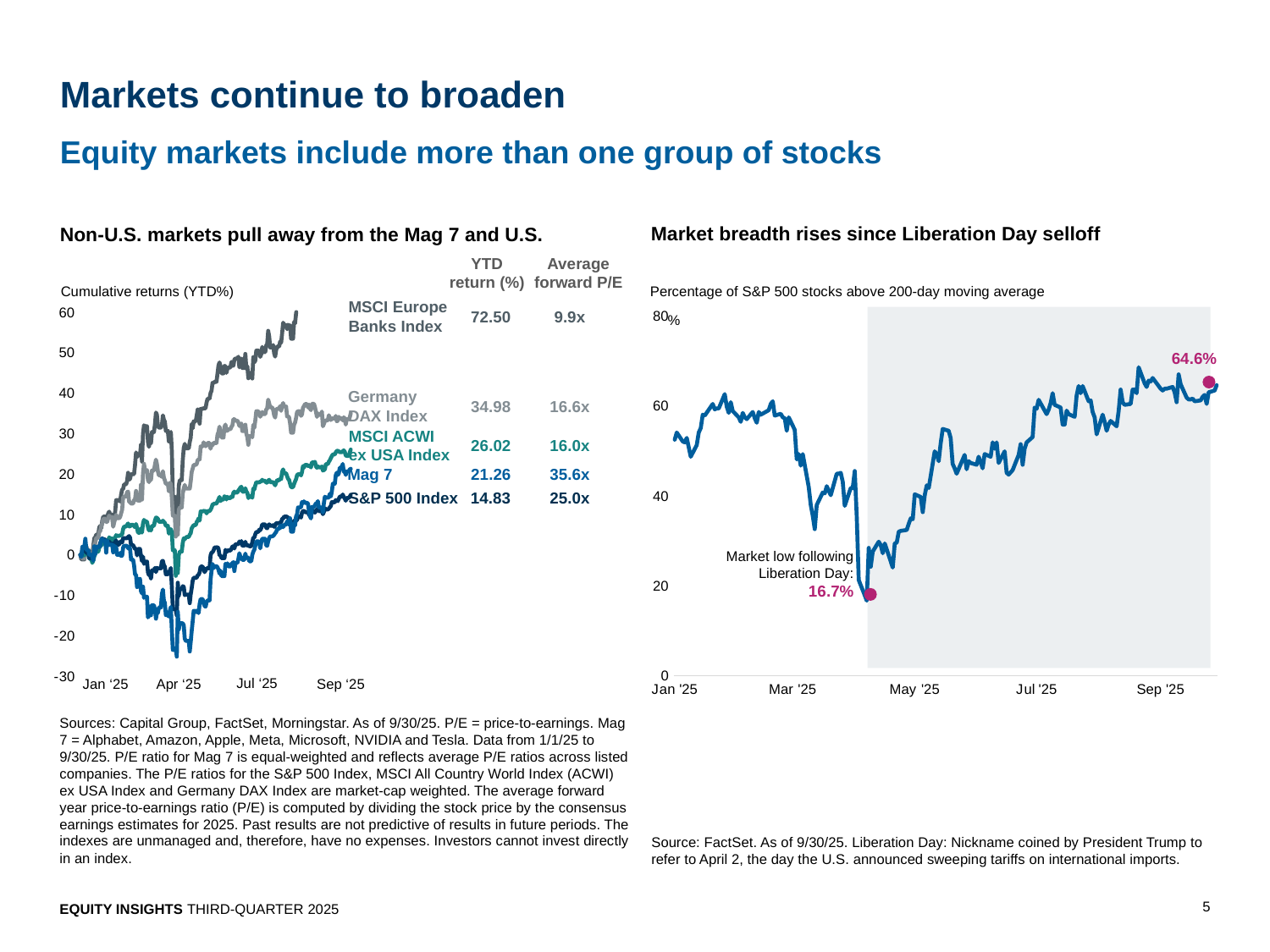

# Markets continue to broaden
Equity markets include more than one group of stocks
Market breadth rises since Liberation Day selloff
Non-U.S. markets pull away from the Mag 7 and U.S.
YTD return (%)
Average forward P/E
Cumulative returns (YTD%)
Percentage of S&P 500 stocks above 200-day moving average

### Chart

| Category | MSCI Europe/Banks Ig NR USD | FSE DAX NR USD | MSCI ACWI Ex USA NR USD | S&P 500 TR USD | magnificent 7 |
|---|---|---|---|---|---|
| Return (Day to Day) 2025-01-01 to 2025-01-01 Base Currency | 0.0 | 0.0 | 0.03158552377053869 | 0.0 | 0.0 |
| Return (Day to Day) 2025-01-01 to 2025-01-02 Base Currency | -1.1494012664312159 | -0.4422265988424767 | -0.12779456569055325 | -0.21874099927664536 | -0.5138833276074561 |
| Return (Day to Day) 2025-01-01 to 2025-01-03 Base Currency | -1.1514910869156236 | -0.8971400263402707 | -0.15194474553742454 | 1.0460420787936187 | 1.9859617924871786 |
| Return (Day to Day) 2025-01-01 to 2025-01-04 Base Currency | -1.1514910869156236 | -0.8971400263402707 | -0.15194474553742454 | 1.0460420787936187 | 1.9859617924871786 |
| Return (Day to Day) 2025-01-01 to 2025-01-05 Base Currency | -1.1514910869156236 | -0.8971400263402707 | -0.15194474553742454 | 1.0460420787936187 | 1.9859617924871786 |
| Return (Day to Day) 2025-01-01 to 2025-01-06 Base Currency | 1.5659721496590118 | 1.674057247803984 | 0.7169753960944547 | 1.6133609102364277 | 3.974367754332353 |
| Return (Day to Day) 2025-01-01 to 2025-01-07 Base Currency | 1.2120958809638482 | 2.087889515846464 | 0.9445269487643237 | 0.4861168376206093 | 1.3403102706779801 |
| Return (Day to Day) 2025-01-01 to 2025-01-08 Base Currency | 0.8617026464093458 | 1.3266797965274524 | 0.26330844146869037 | 0.6452344112939379 | 1.190602834398069 |
| Return (Day to Day) 2025-01-01 to 2025-01-09 Base Currency | 1.207219633166856 | 1.2529753633870433 | 0.1422703120915525 | 0.6452344112939379 | 1.190602834398069 |
| Return (Day to Day) 2025-01-01 to 2025-01-10 Base Currency | 0.12887226320592582 | 0.25373657310636677 | -0.9558660114468154 | -0.8862416222730318 | -0.028751218213740604 |
| Return (Day to Day) 2025-01-01 to 2025-01-11 Base Currency | 0.12887226320592582 | 0.25373657310636677 | -0.9558660114468154 | -0.8862416222730318 | -0.028751218213740604 |
| Return (Day to Day) 2025-01-01 to 2025-01-12 Base Currency | 0.12887226320592582 | 0.25373657310636677 | -0.9558660114468154 | -0.8862416222730318 | -0.028751218213740604 |
| Return (Day to Day) 2025-01-01 to 2025-01-13 Base Currency | 0.22709382597365657 | -0.663944032961572 | -2.003045096470635 | -0.7300388823821669 | -0.4847923889231609 |
| Return (Day to Day) 2025-01-01 to 2025-01-14 Base Currency | 2.153908312609265 | 0.9756775370636905 | -1.3420175626218 | -0.6159975900642767 | -1.4770519730551768 |
| Return (Day to Day) 2025-01-01 to 2025-01-15 Base Currency | 4.117642961136281 | 2.5959667967570432 | -0.4125538764596426 | 1.2139480375742417 | 2.110044858194482 |
| Return (Day to Day) 2025-01-01 to 2025-01-16 Base Currency | 4.354489282703922 | 2.9487814603144313 | 0.4162356446536286 | 1.0019667838530921 | 0.17820490901048203 |
| Return (Day to Day) 2025-01-01 to 2025-01-17 Base Currency | 5.006513273843072 | 4.189674129744003 | 0.7361806479148525 | 2.01311028471467 | 1.9251787967694778 |
| Return (Day to Day) 2025-01-01 to 2025-01-18 Base Currency | 5.006513273843072 | 4.189674129744003 | 0.7361806479148525 | 2.01311028471467 | 1.9251787967694778 |
| Return (Day to Day) 2025-01-01 to 2025-01-19 Base Currency | 5.006513273843072 | 4.189674129744003 | 0.7361806479148525 | 2.01311028471467 | 1.9251787967694778 |
| Return (Day to Day) 2025-01-01 to 2025-01-20 Base Currency | 6.7933097880224835 | 5.633556057658651 | 1.795622501648575 | 2.01311028471467 | 1.9251787967694778 |
| Return (Day to Day) 2025-01-01 to 2025-01-21 Base Currency | 7.130467492842296 | 5.89333397774372 | 2.0816939319336036 | 2.9101785603021124 | 2.237249694238286 |
| Return (Day to Day) 2025-01-01 to 2025-01-22 Base Currency | 6.557856680111129 | 7.157183765692454 | 2.4028955670694963 | 3.5435663609101775 | 3.7226833863481135 |
| Return (Day to Day) 2025-01-01 to 2025-01-23 Base Currency | 8.389932638119667 | 7.722049708202983 | 2.587835875260258 | 4.09537174632586 | 3.9484307802658547 |
| Return (Day to Day) 2025-01-01 to 2025-01-24 Base Currency | 9.438325914470557 | 8.886217271002783 | 3.459324768282812 | 3.8080137636537836 | 3.5205436661003953 |
| Return (Day to Day) 2025-01-01 to 2025-01-25 Base Currency | 9.438325914470557 | 8.886217271002783 | 3.459324768282812 | 3.8080137636537836 | 3.5205436661003953 |
| Return (Day to Day) 2025-01-01 to 2025-01-26 Base Currency | 9.438325914470557 | 8.886217271002783 | 3.459324768282812 | 3.8080137636537836 | 3.5205436661003953 |
| Return (Day to Day) 2025-01-01 to 2025-01-27 Base Currency | 9.400709145750996 | 8.116549665913553 | 3.3355024649079024 | 2.295347075563292 | 0.5327529332306735 |
| Return (Day to Day) 2025-01-01 to 2025-01-28 Base Currency | 9.040563415602554 | 8.097821490279511 | 3.0898358293687256 | 3.2383293971062432 | 3.525299708522489 |
| Return (Day to Day) 2025-01-01 to 2025-01-29 Base Currency | 10.251962689738248 | 9.094643741768692 | 3.5597345510411715 | 2.7558677616931426 | 2.480547798058619 |
| Return (Day to Day) 2025-01-01 to 2025-01-30 Base Currency | 10.670623393450462 | 9.667967570049441 | 4.3151335066919705 | 3.2995245843568277 | 2.4845649406050274 |
| Return (Day to Day) 2025-01-01 to 2025-01-31 Base Currency | 9.89529999373049 | 9.313944637096316 | 4.02920895545722 | 2.78474001840876 | 2.467269470250577 |
| Return (Day to Day) 2025-01-01 to 2025-02-01 Base Currency | 9.89529999373049 | 9.313944637096316 | 4.02920895545722 | 2.78474001840876 | 2.467269470250577 |
| Return (Day to Day) 2025-01-01 to 2025-02-02 Base Currency | 9.89529999373049 | 9.313944637096316 | 4.02920895545722 | 2.78474001840876 | 2.467269470250577 |
| Return (Day to Day) 2025-01-01 to 2025-02-03 Base Currency | 7.2481940467979955 | 6.945736621437137 | 2.111800873264502 | 2.0089257570251817 | 0.6074422198893537 |
| Return (Day to Day) 2025-01-01 to 2025-02-04 Base Currency | 9.487088392440368 | 8.019283979556091 | 3.3738019932662233 | 2.746561648443313 | 2.308027595780171 |
| Return (Day to Day) 2025-01-01 to 2025-02-05 Base Currency | 10.563345941916879 | 8.849969189130412 | 4.26561568287025 | 3.149103655108476 | 1.1769322796376214 |
| Return (Day to Day) 2025-01-01 to 2025-02-06 Base Currency | 13.510689431777756 | 9.89512221644937 | 4.851101689164561 | 3.524967664639922 | 1.9300866259368776 |
| Return (Day to Day) 2025-01-01 to 2025-02-07 Base Currency | 13.52810460248126 | 9.052354312917599 | 4.669275216839974 | 2.552040046125792 | -0.002902927819503631 |
| Return (Day to Day) 2025-01-01 to 2025-02-08 Base Currency | 13.52810460248126 | 9.052354312917599 | 4.669275216839974 | 2.552040046125792 | -0.002902927819503631 |
| Return (Day to Day) 2025-01-01 to 2025-02-09 Base Currency | 13.52810460248126 | 9.052354312917599 | 4.669275216839974 | 2.552040046125792 | -0.002902927819503631 |
| Return (Day to Day) 2025-01-01 to 2025-02-10 Base Currency | 13.167262265504686 | 9.36952502930053 | 4.82502249779051 | 3.2553735845614273 | 0.47065949297697696 |
| Return (Day to Day) 2025-01-01 to 2025-02-11 Base Currency | 14.920621651933374 | 10.27089399852592 | 4.821050235474833 | 3.292963711696806 | -0.29834519996477793 |
| Return (Day to Day) 2025-01-01 to 2025-02-12 Base Currency | 16.194715540601678 | 11.170450563657685 | 5.069765427302286 | 3.022657504862547 | -0.2039859123695642 |
| Return (Day to Day) 2025-01-01 to 2025-02-13 Base Currency | 16.224669634211697 | 14.156084240542288 | 6.3371684323758615 | 4.097878955102341 | 1.7477106557185484 |
| Return (Day to Day) 2025-01-01 to 2025-02-14 Base Currency | 17.430496053722266 | 14.400758793180568 | 6.990943405119188 | 4.114645056969879 | 2.216783543102774 |
| Return (Day to Day) 2025-01-01 to 2025-02-15 Base Currency | 17.430496053722266 | 14.400758793180568 | 6.990943405119188 | 4.114645056969879 | 2.216783543102774 |
| Return (Day to Day) 2025-01-01 to 2025-02-16 Base Currency | 17.430496053722266 | 14.400758793180568 | 6.990943405119188 | 4.114645056969879 | 2.216783543102774 |
| Return (Day to Day) 2025-01-01 to 2025-02-17 Base Currency | 18.271300495287402 | 15.528074139410153 | 7.380662485226797 | 4.114645056969879 | 2.216783543102774 |
| Return (Day to Day) 2025-01-01 to 2025-02-18 Base Currency | 20.283101014956074 | 15.624735691069723 | 7.74949210040401 | 4.385124436422605 | 1.6077661477013727 |
| Return (Day to Day) 2025-01-01 to 2025-02-19 Base Currency | 18.56317875627811 | 13.074078996653139 | 7.047083842119606 | 4.635033715071257 | 1.914564667643348 |
| Return (Day to Day) 2025-01-01 to 2025-02-20 Base Currency | 18.849484162643716 | 13.01910273914675 | 6.994980947012763 | 4.195509833090827 | 1.4191842004400046 |
| Return (Day to Day) 2025-01-01 to 2025-02-21 Base Currency | 19.93828063502674 | 12.663267402099997 | 7.396982379703676 | 2.4212234528161236 | -1.1727324118247173 |
| Return (Day to Day) 2025-01-01 to 2025-02-22 Base Currency | 19.93828063502674 | 12.663267402099997 | 7.396982379703676 | 2.4212234528161236 | -1.1727324118247173 |
| Return (Day to Day) 2025-01-01 to 2025-02-23 Base Currency | 19.93828063502674 | 12.663267402099997 | 7.396982379703676 | 2.4212234528161236 | -1.1727324118247173 |
| Return (Day to Day) 2025-01-01 to 2025-02-24 Base Currency | 19.962661874011655 | 13.51449319140199 | 7.118274485806619 | 1.9159584412761888 | -2.5710078734983655 |
| Return (Day to Day) 2025-01-01 to 2025-02-25 Base Currency | 22.22524085181079 | 13.749501588874292 | 6.8183376731740575 | 1.440744176590436 | -4.853165613000144 |
| Return (Day to Day) 2025-01-01 to 2025-02-26 Base Currency | 25.321658202893648 | 15.791476867682475 | 7.609313998784417 | 1.4567321828853785 | -4.97027402660275 |
| Return (Day to Day) 2025-01-01 to 2025-02-27 Base Currency | 24.165987475009175 | 13.536242040525392 | 6.630926532959491 | -0.15197497273811145 | -7.9592943220865635 |
| Return (Day to Day) 2025-01-01 to 2025-02-28 Base Currency | 24.629231015722365 | 13.397291060014794 | 5.473219330601631 | 1.4435925762307233 | -5.9528641603555865 |
| Return (Day to Day) 2025-01-01 to 2025-03-01 Base Currency | 24.629231015722365 | 13.397291060014794 | 5.473219330601631 | 1.4435925762307233 | -5.9528641603555865 |
| Return (Day to Day) 2025-01-01 to 2025-03-02 Base Currency | 24.629231015722365 | 13.397291060014794 | 5.473219330601631 | 1.4435925762307233 | -5.9528641603555865 |
| Return (Day to Day) 2025-01-01 to 2025-03-03 Base Currency | 27.22130502323179 | 17.34893611879711 | 6.545116527800099 | -0.33200677320849303 | -8.994015448674375 |
| Return (Day to Day) 2025-01-01 to 2025-03-04 Base Currency | 23.039574233906592 | 13.644382151444546 | 5.482818692532909 | -1.5486479349334115 | -9.532439456818665 |
| Return (Day to Day) 2025-01-01 to 2025-03-05 Base Currency | 29.917173448134072 | 20.122518516728547 | 7.736237082109887 | -0.4478683109102155 | -7.858479918726324 |
| Return (Day to Day) 2025-01-01 to 2025-03-06 Base Currency | 32.006993932554465 | 22.495559609970694 | 8.633703983160723 | -2.2189735839198366 | -10.6213928235398 |
| Return (Day to Day) 2025-01-01 to 2025-03-07 Base Currency | 31.784776354377776 | 20.9266217995965 | 8.229310053939521 | -1.6645315576920838 | -10.352700280837478 |
| Return (Day to Day) 2025-01-01 to 2025-03-08 Base Currency | 31.784776354377776 | 20.9266217995965 | 8.229310053939521 | -1.6645315576920838 | -10.352700280837478 |
| Return (Day to Day) 2025-01-01 to 2025-03-09 Base Currency | 31.784776354377776 | 20.9266217995965 | 8.229310053939521 | -1.6645315576920838 | -10.352700280837478 |
| Return (Day to Day) 2025-01-01 to 2025-03-10 Base Currency | 27.967370936169857 | 18.53183185723093 | 6.861689840862417 | -4.299425896367026 | -15.464359498264779 |
| Return (Day to Day) 2025-01-01 to 2025-03-11 Base Currency | 26.68840079970458 | 17.96696591472038 | 6.027521282529569 | -5.02264307333371 | -14.997666732960457 |
| Return (Day to Day) 2025-01-01 to 2025-03-12 Base Currency | 28.486343023134264 | 19.74916327344347 | 6.5367019902078605 | -4.556483216678064 | -12.773450857902468 |
| Return (Day to Day) 2025-01-01 to 2025-03-13 Base Currency | 27.51875613884762 | 18.473834926235178 | 6.00863263666207 | -5.874392668852979 | -14.94291646871817 |
| Return (Day to Day) 2025-01-01 to 2025-03-14 Base Currency | 30.359518784003072 | 20.837813999009256 | 7.146961596318091 | -3.8533538128937783 | -12.475591556038857 |
| Return (Day to Day) 2025-01-01 to 2025-03-15 Base Currency | 30.359518784003072 | 20.837813999009256 | 7.146961596318091 | -3.8533538128937783 | -12.475591556038857 |
| Return (Day to Day) 2025-01-01 to 2025-03-16 Base Currency | 30.359518784003072 | 20.837813999009256 | 7.146961596318091 | -3.8533538128937783 | -12.475591556038857 |
| Return (Day to Day) 2025-01-01 to 2025-03-17 Base Currency | 32.20970651954327 | 22.26840496357072 | 8.46711050034088 | -3.2296421307767886 | -13.53952827177528 |
| Return (Day to Day) 2025-01-01 to 2025-03-18 Base Currency | 35.16819571865442 | 23.525005135144994 | 9.206205881409257 | -4.257080215750008 | -15.787666036488623 |
| Return (Day to Day) 2025-01-01 to 2025-03-19 Base Currency | 34.65270666583071 | 22.472602491451553 | 9.145453442229678 | -3.222456361966841 | -14.26856246297331 |
| Return (Day to Day) 2025-01-01 to 2025-03-20 Base Currency | 31.95474842044399 | 20.619117238379523 | 8.896780682127847 | -3.422099585638927 | -14.320617131109625 |
| Return (Day to Day) 2025-01-01 to 2025-03-21 Base Currency | 31.427417051541905 | 19.63498181554566 | 8.192414036506236 | -3.339791942992465 | -13.000610104253896 |
| Return (Day to Day) 2025-01-01 to 2025-03-22 Base Currency | 31.427417051541905 | 19.63498181554566 | 8.192414036506236 | -3.339791942992465 | -13.000610104253896 |
| Return (Day to Day) 2025-01-01 to 2025-03-23 Base Currency | 31.427417051541905 | 19.63498181554566 | 8.192414036506236 | -3.339791942992465 | -13.000610104253896 |
| Return (Day to Day) 2025-01-01 to 2025-03-24 Base Currency | 32.04112766713336 | 19.265251380447857 | 8.127973301174872 | -1.6334800033942831 | -9.732694413101461 |
| Return (Day to Day) 2025-01-01 to 2025-03-25 Base Currency | 34.46531942906099 | 20.680134842864618 | 8.430684495868523 | -1.4746967122930554 | -8.582748772149507 |
| Return (Day to Day) 2025-01-01 to 2025-03-26 Base Currency | 33.39254491372521 | 19.06165798726489 | 8.085029130848454 | -2.5739053263484024 | -11.397026335250738 |
| Return (Day to Day) 2025-01-01 to 2025-03-27 Base Currency | 32.90770656133968 | 18.401942897188416 | 7.910830577202388 | -2.8957698324485692 | -11.837611520536695 |
| Return (Day to Day) 2025-01-01 to 2025-03-28 Base Currency | 30.645824190368653 | 17.538634413929 | 7.162955092905432 | -4.809265986741629 | -14.888177350576592 |
| Return (Day to Day) 2025-01-01 to 2025-03-29 Base Currency | 30.645824190368653 | 17.538634413929 | 7.162955092905432 | -4.809265986741629 | -14.888177350576592 |
| Return (Day to Day) 2025-01-01 to 2025-03-30 Base Currency | 30.645824190368653 | 17.538634413929 | 7.162955092905432 | -4.809265986741629 | -14.888177350576592 |
| Return (Day to Day) 2025-01-01 to 2025-03-31 Base Currency | 28.03076215753062 | 15.754020516414414 | 5.233943565739652 | -4.272173079249885 | -15.25155763794771 |
| Return (Day to Day) 2025-01-01 to 2025-04-01 Base Currency | 29.93807165297828 | 17.812911566763013 | 6.248110768215653 | -3.9077882165553968 | -13.820448407037988 |
| Return (Day to Day) 2025-01-01 to 2025-04-02 Base Currency | 30.385989843472384 | 17.531384797554562 | 6.31477427317475 | -3.2584580831251486 | -12.896858427146407 |
| Return (Day to Day) 2025-01-01 to 2025-04-03 Base Currency | 25.735442658808893 | 13.996592680304087 | 5.6321489909752165 | -7.93589961764466 | -18.720492510617724 |
| Return (Day to Day) 2025-01-01 to 2025-04-04 Base Currency | 14.32293299338916 | 9.667363435351618 | 1.1207361134099703 | -13.424494046083257 | -23.49689678879241 |
| Return (Day to Day) 2025-01-01 to 2025-04-05 Base Currency | 14.32293299338916 | 9.667363435351618 | 1.1207361134099703 | -13.424494046083257 | -23.49689678879241 |
| Return (Day to Day) 2025-01-01 to 2025-04-06 Base Currency | 14.32293299338916 | 9.667363435351618 | 1.1207361134099703 | -13.424494046083257 | -23.49689678879241 |
| Return (Day to Day) 2025-01-01 to 2025-04-07 Base Currency | 9.678655270178925 | 4.50926138491845 | -5.202302554327853 | -13.625221978938896 | -23.23254648422486 |
| Return (Day to Day) 2025-01-01 to 2025-04-08 Base Currency | 12.139070587169876 | 6.987421915590386 | -3.352279316430107 | -14.981009773611698 | -25.15326868187946 |
| Return (Day to Day) 2025-01-01 to 2025-04-09 Base Currency | 9.96914031751337 | 4.9853195268417805 | -4.4754601500326725 | -6.889868993013493 | -14.0983820289186 |
| Return (Day to Day) 2025-01-01 to 2025-04-10 Base Currency | 17.107270485465275 | 11.157159600304567 | -0.07002213924240941 | -10.096224417802501 | -18.430190577102834 |
| Return (Day to Day) 2025-01-01 to 2025-04-11 Base Currency | 18.462867373025958 | 11.693631212015099 | 0.7934308377397281 | -8.467396307719788 | -16.887895398765785 |
| Return (Day to Day) 2025-01-01 to 2025-04-12 Base Currency | 18.462867373025958 | 11.693631212015099 | 0.7934308377397281 | -8.467396307719788 | -16.887895398765785 |
| Return (Day to Day) 2025-01-01 to 2025-04-13 Base Currency | 18.462867373025958 | 11.693631212015099 | 0.7934308377397281 | -8.467396307719788 | -16.887895398765785 |
| Return (Day to Day) 2025-01-01 to 2025-04-14 Base Currency | 23.318913571990805 | 15.17103053296771 | 2.9048987851568953 | -7.740002907331355 | -16.9580267356228 |
| Return (Day to Day) 2025-01-01 to 2025-04-15 Base Currency | 26.413241102589268 | 16.407694259512184 | 4.088792890192305 | -7.890659971297376 | -17.39398305631894 |
| Return (Day to Day) 2025-01-01 to 2025-04-16 Base Currency | 27.426107430705038 | 17.283085436729074 | 3.861114042345526 | -9.952365112893602 | -20.690760170343726 |
| Return (Day to Day) 2025-01-01 to 2025-04-17 Base Currency | 26.321985608102928 | 16.376279255222848 | 4.233054229410027 | -9.83149094735184 | -21.27182771287074 |
| Return (Day to Day) 2025-01-01 to 2025-04-18 Base Currency | 26.321985608102928 | 16.376279255222848 | 4.422077775198896 | -9.83149094735184 | -21.27182771287074 |
| Return (Day to Day) 2025-01-01 to 2025-04-19 Base Currency | 26.321985608102928 | 16.376279255222848 | 4.422077775198896 | -9.83149094735184 | -21.27182771287074 |
| Return (Day to Day) 2025-01-01 to 2025-04-20 Base Currency | 26.321985608102928 | 16.376279255222848 | 4.422077775198896 | -9.83149094735184 | -21.27182771287074 |
| Return (Day to Day) 2025-01-01 to 2025-04-21 Base Currency | 27.90188989432474 | 16.376279255222848 | 5.00325859333024 | -11.949028580518895 | -23.88872784969598 |
| Return (Day to Day) 2025-01-01 to 2025-04-22 Base Currency | 28.930778179487703 | 18.147602189384248 | 5.321091802246136 | -9.735217316024569 | -21.54495003014423 |
| Return (Day to Day) 2025-01-01 to 2025-04-23 Base Currency | 32.35111770565573 | 20.497686164107254 | 6.559445395150876 | -8.229445854754758 | -18.795828080775934 |
| Return (Day to Day) 2025-01-01 to 2025-04-24 Base Currency | 31.246995883053618 | 21.310851467443293 | 6.967876866265654 | -6.370260148609108 | -16.40274542661534 |
| Return (Day to Day) 2025-01-01 to 2025-04-25 Base Currency | 32.96831135538789 | 22.23578168988567 | 7.338531045645369 | -5.679522824202888 | -13.86394918075563 |
| Return (Day to Day) 2025-01-01 to 2025-04-26 Base Currency | 32.96831135538789 | 22.23578168988567 | 7.338531045645369 | -5.679522824202888 | -13.86394918075563 |
| Return (Day to Day) 2025-01-01 to 2025-04-27 Base Currency | 32.96831135538789 | 22.23578168988567 | 7.338531045645369 | -5.679522824202888 | -13.86394918075563 |
| Return (Day to Day) 2025-01-01 to 2025-04-28 Base Currency | 34.387299464309336 | 22.49555960997074 | 8.100369831656739 | -5.617373147278048 | -14.181033940799548 |
| Return (Day to Day) 2025-01-01 to 2025-04-29 Base Currency | 35.9281937681553 | 23.38545001993655 | 8.459368342401085 | -5.069386293267552 | -13.678056814227535 |
| Return (Day to Day) 2025-01-01 to 2025-04-30 Base Currency | 33.70044513176318 | 23.603542645868437 | 9.033113816608761 | -4.921297109344691 | -14.405974243941355 |
| Return (Day to Day) 2025-01-01 to 2025-05-01 Base Currency | 32.433317311376264 | 23.603542645868437 | 8.448952985745972 | -4.3212160086486096 | -12.12676599853192 |
| Return (Day to Day) 2025-01-01 to 2025-05-02 Base Currency | 36.06681852695519 | 26.789144907748753 | 10.725056028645795 | -2.909134871337893 | -10.927372600082885 |
| Return (Day to Day) 2025-01-01 to 2025-05-03 Base Currency | 36.06681852695519 | 26.789144907748753 | 10.725056028645795 | -2.909134871337893 | -10.927372600082885 |
| Return (Day to Day) 2025-01-01 to 2025-05-04 Base Currency | 36.06681852695519 | 26.789144907748753 | 10.725056028645795 | -2.909134871337893 | -10.927372600082885 |
| Return (Day to Day) 2025-01-01 to 2025-05-05 Base Currency | 36.32247323288262 | 27.79382091031031 | 10.848323455608488 | -3.5237993758648334 | -11.864186097548757 |
| Return (Day to Day) 2025-01-01 to 2025-05-06 Base Currency | 36.15528759412901 | 27.30809661322102 | 10.815618387076832 | -4.264807945414939 | -12.633992880386202 |
| Return (Day to Day) 2025-01-01 to 2025-05-07 Base Currency | 36.31202413046053 | 26.854995589816856 | 10.793563681680807 | -3.8479247904546265 | -12.818163962290907 |
| Return (Day to Day) 2025-01-01 to 2025-05-08 Base Currency | 37.64045335172375 | 27.06583859937424 | 10.243557125979175 | -3.2901961354902753 | -11.693245926201435 |
| Return (Day to Day) 2025-01-01 to 2025-05-09 Base Currency | 38.597591133588296 | 27.638558292957114 | 10.804886424468862 | -3.341965477699227 | -11.26283985817138 |
| Return (Day to Day) 2025-01-01 to 2025-05-10 Base Currency | 38.597591133588296 | 27.638558292957114 | 10.804886424468862 | -3.341965477699227 | -11.26283985817138 |
| Return (Day to Day) 2025-01-01 to 2025-05-11 Base Currency | 38.597591133588296 | 27.638558292957114 | 10.804886424468862 | -3.341965477699227 | -11.26283985817138 |
| Return (Day to Day) 2025-01-01 to 2025-05-12 Base Currency | 39.98941157621228 | 26.226091369331805 | 11.129316134732292 | -0.18350065777268387 | -6.136047001585232 |
| Return (Day to Day) 2025-01-01 to 2025-05-13 Base Currency | 40.555056320662054 | 27.187269673646554 | 11.631283449051777 | 0.5426643552820298 | -3.9632336127110035 |
| Return (Day to Day) 2025-01-01 to 2025-05-14 Base Currency | 42.52297061015793 | 27.10994043231889 | 12.424981933060874 | 0.65027306155927 | -2.25526573782755 |
| Return (Day to Day) 2025-01-01 to 2025-05-15 Base Currency | 42.440074397609266 | 27.677222913620913 | 12.552982129421842 | 1.0912278189888935 | -3.313264426559648 |
| Return (Day to Day) 2025-01-01 to 2025-05-16 Base Currency | 42.76190675220999 | 27.649432717518785 | 12.658924356407898 | 1.8127558291432422 | -2.8130686086758505 |
| Return (Day to Day) 2025-01-01 to 2025-05-17 Base Currency | 42.76190675220999 | 27.649432717518785 | 12.658924356407898 | 1.8127558291432422 | -2.8130686086758505 |
| Return (Day to Day) 2025-01-01 to 2025-05-18 Base Currency | 42.76190675220999 | 27.649432717518785 | 12.658924356407898 | 1.8127558291432422 | -2.8130686086758505 |
| Return (Day to Day) 2025-01-01 to 2025-05-19 Base Currency | 44.78345976747264 | 29.65153510626739 | 13.196214450333144 | 1.9167505324034773 | -3.0577500213802455 |
| Return (Day to Day) 2025-01-01 to 2025-05-20 Base Currency | 46.79874332128202 | 30.372871935526845 | 13.712203817987145 | 1.5233775827756535 | -3.681742854941894 |
| Return (Day to Day) 2025-01-01 to 2025-05-21 Base Currency | 47.540629593251246 | 31.679615287024475 | 14.299866898204705 | -0.11150287094880973 | -4.643833539693654 |
| Return (Day to Day) 2025-01-01 to 2025-05-22 Base Currency | 46.553537717776685 | 30.283460000241757 | 13.28224314207851 | -0.15389168364630113 | -3.929038808498919 |
| Return (Day to Day) 2025-01-01 to 2025-05-23 Base Currency | 44.85521027077104 | 28.99000761209727 | 13.651784304654901 | -0.8177444422579616 | -5.252230135631564 |
| Return (Day to Day) 2025-01-01 to 2025-05-24 Base Currency | 44.85521027077104 | 28.99000761209727 | 13.651784304654901 | -0.8177444422579616 | -5.252230135631564 |
| Return (Day to Day) 2025-01-01 to 2025-05-25 Base Currency | 44.85521027077104 | 28.99000761209727 | 13.651784304654901 | -0.8177444422579616 | -5.252230135631564 |
| Return (Day to Day) 2025-01-01 to 2025-05-26 Base Currency | 46.70330818582682 | 31.610743931467056 | 14.468830029702605 | -0.8177444422579616 | -5.252230135631564 |
| Return (Day to Day) 2025-01-01 to 2025-05-27 Base Currency | 46.60021037526207 | 32.19856699249672 | 14.27457106176555 | 1.2198331504442717 | -2.1991125321206284 |
| Return (Day to Day) 2025-01-01 to 2025-05-28 Base Currency | 44.98895878177394 | 30.693063325399095 | 13.683275173037469 | 0.6570995991995288 | -2.693888524718635 |
| Return (Day to Day) 2025-01-01 to 2025-05-29 Base Currency | 45.985803152842486 | 30.680980631441667 | 14.323785335549989 | 1.0624856743998157 | -2.113790449390196 |
| Return (Day to Day) 2025-01-01 to 2025-05-30 Base Currency | 46.30136604598998 | 31.05494000942459 | 14.02819614280606 | 1.0634039402853457 | -2.877894612921561 |
| Return (Day to Day) 2025-01-01 to 2025-05-31 Base Currency | 46.30136604598998 | 31.05494000942459 | 14.02819614280606 | 1.0634039402853457 | -2.877894612921561 |
| Return (Day to Day) 2025-01-01 to 2025-06-01 Base Currency | 46.30136604598998 | 31.05494000942459 | 14.02819614280606 | 1.0634039402853457 | -2.877894612921561 |
| Return (Day to Day) 2025-01-01 to 2025-06-02 Base Currency | 47.67995095887929 | 31.645783743943646 | 14.395253417443076 | 1.4902806730077378 | -2.2868676027072765 |
| Return (Day to Day) 2025-01-01 to 2025-06-03 Base Currency | 47.06763355694412 | 32.032429950581886 | 14.274760372541472 | 2.080447193868329 | -2.0677710521490145 |
| Return (Day to Day) 2025-01-01 to 2025-06-04 Base Currency | 46.71793692921777 | 33.524642654326286 | 15.325513514455702 | 2.092288507004092 | -1.8040001365518865 |
| Return (Day to Day) 2025-01-01 to 2025-06-05 Base Currency | 48.268583728657724 | 33.524642654326286 | 15.620724085647764 | 1.5617706109041674 | -4.029339165898749 |
| Return (Day to Day) 2025-01-01 to 2025-06-06 Base Currency | 48.49776737511584 | 33.15793289271787 | 15.412142778317817 | 2.617686750433612 | -1.9886629113135212 |
| Return (Day to Day) 2025-01-01 to 2025-06-07 Base Currency | 48.49776737511584 | 33.15793289271787 | 15.412142778317817 | 2.617686750433612 | -1.9886629113135212 |
| Return (Day to Day) 2025-01-01 to 2025-06-08 Base Currency | 48.49776737511584 | 33.15793289271787 | 15.412142778317817 | 2.617686750433612 | -1.9886629113135212 |
| Return (Day to Day) 2025-01-01 to 2025-06-09 Base Currency | 48.9637973431416 | 32.672208595628604 | 15.9115903009301 | 2.720841362467019 | -0.9874494343096618 |
| Return (Day to Day) 2025-01-01 to 2025-06-10 Base Currency | 46.36475726735077 | 31.848773002428743 | 16.222128517014834 | 3.287431136470187 | 0.3845797037786314 |
| Return (Day to Day) 2025-01-01 to 2025-06-11 Base Currency | 47.04325231795927 | 32.28737479308397 | 16.621068337501875 | 3.0053839120100623 | -0.49357411005627183 |
| Return (Day to Day) 2025-01-01 to 2025-06-12 Base Currency | 48.47547595661539 | 32.45049116150949 | 16.835015626135807 | 3.4001875939100534 | -0.5300843859765814 |
| Return (Day to Day) 2025-01-01 to 2025-06-13 Base Currency | 46.18363949203437 | 30.587339753271504 | 15.620276920539112 | 2.2493744702021923 | -1.2395080696825933 |
| Return (Day to Day) 2025-01-01 to 2025-06-14 Base Currency | 46.18363949203437 | 30.587339753271504 | 15.620276920539112 | 2.2493744702021923 | -1.2395080696825933 |
| Return (Day to Day) 2025-01-01 to 2025-06-15 Base Currency | 46.18363949203437 | 30.587339753271504 | 15.620276920539112 | 2.2493744702021923 | -1.2395080696825933 |
| Return (Day to Day) 2025-01-01 to 2025-06-16 Base Currency | 49.66249399176617 | 32.156277563645716 | 16.468627467172325 | 3.226554231758527 | 0.3042193311466601 |
| Return (Day to Day) 2025-01-01 to 2025-06-17 Base Currency | 45.93355764073203 | 29.948165242922677 | 15.61111166780087 | 2.3675572655119215 | -0.7888165792144908 |
| Return (Day to Day) 2025-01-01 to 2025-06-18 Base Currency | 46.63573732349731 | 29.092710510735607 | 15.363395253515378 | 2.339366280901989 | -0.683577345116837 |
| Return (Day to Day) 2025-01-01 to 2025-06-19 Base Currency | 43.64868724443242 | 27.2078102533742 | 14.017310773189951 | 2.339366280901989 | -0.683577345116837 |
| Return (Day to Day) 2025-01-01 to 2025-06-20 Base Currency | 44.9812961066645 | 29.34705121853982 | 14.470599106263847 | 2.1222595042521997 | -1.593282433212806 |
| Return (Day to Day) 2025-01-01 to 2025-06-21 Base Currency | 44.9812961066645 | 29.34705121853982 | 14.470599106263847 | 2.1222595042521997 | -1.593282433212806 |
| Return (Day to Day) 2025-01-01 to 2025-06-22 Base Currency | 44.9812961066645 | 29.34705121853982 | 14.470599106263847 | 2.1222595042521997 | -1.593282433212806 |
| Return (Day to Day) 2025-01-01 to 2025-06-23 Base Currency | 43.58459941624355 | 29.06914925751858 | 14.099563041353358 | 3.105145407390375 | 0.0019191233025406262 |
| Return (Day to Day) 2025-01-01 to 2025-06-24 Base Currency | 48.85303685746734 | 32.11942534707553 | 16.401121855658186 | 4.254092827007194 | 0.7878760979955768 |
| Return (Day to Day) 2025-01-01 to 2025-06-25 Base Currency | 47.573370114173926 | 31.364256974735238 | 16.125123064244317 | 4.2545832799253835 | 1.2252270226282835 |
| Return (Day to Day) 2025-01-01 to 2025-06-26 Base Currency | 48.00526634762083 | 33.19780578277749 | 17.154839862177894 | 5.091965275193067 | 2.2758774100915202 |
| Return (Day to Day) 2025-01-01 to 2025-06-27 Base Currency | 50.471254519236886 | 35.47599772845369 | 17.9453527027851 | 5.64814081731837 | 3.336622713654447 |
| Return (Day to Day) 2025-01-01 to 2025-06-28 Base Currency | 50.471254519236886 | 35.47599772845369 | 17.9453527027851 | 5.64814081731837 | 3.336622713654447 |
| Return (Day to Day) 2025-01-01 to 2025-06-29 Base Currency | 50.471254519236886 | 35.47599772845369 | 17.9453527027851 | 5.64814081731837 | 3.336622713654447 |
| Return (Day to Day) 2025-01-01 to 2025-06-30 Base Currency | 50.334719580921416 | 35.01504295397717 | 17.89641913118567 | 6.2027453494758245 | 3.1305550119070658 |
| Return (Day to Day) 2025-01-01 to 2025-07-01 Base Currency | 48.931753429047184 | 34.13602696857308 | 18.08997307968132 | 6.0863536988184475 | 1.5974852887298718 |
| Return (Day to Day) 2025-01-01 to 2025-07-02 Base Currency | 49.60676544551497 | 34.67129031088787 | 18.164796531878856 | 6.592513065679784 | 3.069772297854856 |
| Return (Day to Day) 2025-01-01 to 2025-07-03 Base Currency | 51.390078925553695 | 35.31408962942395 | 18.54376406550511 | 7.498201207009547 | 3.975753344723043 |
| Return (Day to Day) 2025-01-01 to 2025-07-04 Base Currency | 50.09717665252562 | 34.78184696059847 | 18.281529473093006 | 7.498201207009547 | 3.975753344723043 |
| Return (Day to Day) 2025-01-01 to 2025-07-05 Base Currency | 50.09717665252562 | 34.78184696059847 | 18.281529473093006 | 7.498201207009547 | 3.975753344723043 |
| Return (Day to Day) 2025-01-01 to 2025-07-06 Base Currency | 50.09717665252562 | 34.78184696059847 | 18.281529473093006 | 7.498201207009547 | 3.975753344723043 |
| Return (Day to Day) 2025-01-01 to 2025-07-07 Base Currency | 51.77669571517147 | 35.94057731111744 | 17.862937235676913 | 6.655052327304811 | 2.3350162110922223 |
| Return (Day to Day) 2025-01-01 to 2025-07-08 Base Currency | 52.01284542991096 | 36.162898879934424 | 17.84448922696027 | 6.579311463370896 | 2.2411039725030335 |
| Return (Day to Day) 2025-01-01 to 2025-07-09 Base Currency | 55.364220880093114 | 38.356511967908524 | 18.33024762208535 | 7.226673556927543 | 3.346628593103218 |
| Return (Day to Day) 2025-01-01 to 2025-07-10 Base Currency | 53.9508056257968 | 37.421915590300195 | 18.548056197752526 | 7.536245742245673 | 4.139390404048626 |
| Return (Day to Day) 2025-01-01 to 2025-07-11 Base Currency | 51.25215077358194 | 36.44140497565353 | 17.976298486692134 | 7.181718474928478 | 4.557431591554928 |
| Return (Day to Day) 2025-01-01 to 2025-07-12 Base Currency | 51.25215077358194 | 36.44140497565353 | 17.976298486692134 | 7.181718474928478 | 4.557431591554928 |
| Return (Day to Day) 2025-01-01 to 2025-07-13 Base Currency | 51.25215077358194 | 36.44140497565353 | 17.976298486692134 | 7.181718474928478 | 4.557431591554928 |
| Return (Day to Day) 2025-01-01 to 2025-07-14 Base Currency | 51.84496318432921 | 35.79256431013875 | 17.903730443911293 | 7.332781553158907 | 4.687376946687594 |
| Return (Day to Day) 2025-01-01 to 2025-07-15 Base Currency | 49.769771443299746 | 34.47011345649644 | 17.608627584022774 | 6.918179423061033 | 4.976551344242619 |
| Return (Day to Day) 2025-01-01 to 2025-07-16 Base Currency | 48.99026840261094 | 33.93726665297314 | 17.194141432057066 | 7.259624318741542 | 5.33040701132248 |
| Return (Day to Day) 2025-01-01 to 2025-07-17 Base Currency | 50.60151999609908 | 35.84874883704088 | 17.90422004074559 | 7.837209337012618 | 5.61628377730361 |
| Return (Day to Day) 2025-01-01 to 2025-07-18 Base Currency | 51.48063781321193 | 36.0964440631685 | 18.445877338432815 | 7.834117965951459 | 6.408058854470844 |
| Return (Day to Day) 2025-01-01 to 2025-07-19 Base Currency | 51.48063781321193 | 36.0964440631685 | 18.445877338432815 | 7.834117965951459 | 6.408058854470844 |
| Return (Day to Day) 2025-01-01 to 2025-07-20 Base Currency | 51.48063781321193 | 36.0964440631685 | 18.445877338432815 | 7.834117965951459 | 6.408058854470844 |
| Return (Day to Day) 2025-01-01 to 2025-07-21 Base Currency | 52.72129457412946 | 36.78334521464923 | 18.809484587377433 | 7.987562078200172 | 7.178022363291858 |
| Return (Day to Day) 2025-01-01 to 2025-07-22 Base Currency | 52.43568577459201 | 35.58776264756007 | 18.75254773952655 | 8.058754315255845 | 6.743686273049443 |
| Return (Day to Day) 2025-01-01 to 2025-07-23 Base Currency | 54.8062388107529 | 36.83228012517687 | 20.52689562673504 | 8.904254841893344 | 7.283763902756846 |
| Return (Day to Day) 2025-01-01 to 2025-07-24 Base Currency | 57.37323497244928 | 37.52280608484486 | 21.11418008540071 | 8.981114383761323 | 6.853388451833786 |
| Return (Day to Day) 2025-01-01 to 2025-07-25 Base Currency | 56.79087166412413 | 36.65949760158542 | 20.181263109567247 | 9.420067347332362 | 7.4411030057537575 |
| Return (Day to Day) 2025-01-01 to 2025-07-26 Base Currency | 56.79087166412413 | 36.65949760158542 | 20.181263109567247 | 9.420067347332362 | 7.4411030057537575 |
| Return (Day to Day) 2025-01-01 to 2025-07-27 Base Currency | 56.79087166412413 | 36.65949760158542 | 20.181263109567247 | 9.420067347332362 | 7.4411030057537575 |
| Return (Day to Day) 2025-01-01 to 2025-07-28 Base Currency | 55.76546641310185 | 34.192815630173044 | 19.44049983528331 | 9.43928388828379 | 8.31373723300799 |
| Return (Day to Day) 2025-01-01 to 2025-07-29 Base Currency | 56.86053234693815 | 34.235709193721966 | 18.785575941968812 | 9.11599953136577 | 7.546859545129814 |
| Return (Day to Day) 2025-01-01 to 2025-07-30 Base Currency | 56.68847046038756 | 33.98801396759434 | 18.5156514152792 | 8.980305898864005 | 7.5417380677045065 |
| Return (Day to Day) 2025-01-01 to 2025-07-31 Base Currency | 56.68429081941873 | 32.50244674552651 | 17.559188095694502 | 8.586252035073061 | 9.03229291687766 |
| Return (Day to Day) 2025-01-01 to 2025-08-01 Base Currency | 53.42208104323849 | 30.209755567101347 | 16.740272110739763 | 6.854241715584286 | 5.730344876781279 |
| Return (Day to Day) 2025-01-01 to 2025-08-02 Base Currency | 53.42208104323849 | 30.209755567101347 | 16.740272110739763 | 6.854241715584286 | 5.730344876781279 |
| Return (Day to Day) 2025-01-01 to 2025-08-03 Base Currency | 53.42208104323849 | 30.209755567101347 | 16.740272110739763 | 6.854241715584286 | 5.730344876781279 |
| Return (Day to Day) 2025-01-01 to 2025-08-04 Base Currency | 57.569678097984834 | 32.167756122905274 | 17.48235076851852 | 8.433102509564726 | 7.7912985732332185 |
| Return (Day to Day) 2025-01-01 to 2025-08-05 Base Currency | 57.173308812773115 | 32.676437538513724 | 18.14036891382582 | 7.907934602183131 | 7.221357007712426 |
| Return (Day to Day) 2025-01-01 to 2025-08-06 Base Currency | 59.569636301575166 | 33.80858596232632 | 18.713197209963894 | 8.69382262046592 | 9.477662188394188 |
| Return (Day to Day) 2025-01-01 to 2025-08-07 Base Currency | 61.75837495559144 | 35.26152991070903 | 19.681485925086516 | 8.608619293964814 | 9.969120349333572 |
| Return (Day to Day) 2025-01-01 to 2025-08-08 Base Currency | 64.58590207101223 | 35.48505974892178 | 19.91602239259249 | 9.465746332397984 | 11.708612058897394 |
| Return (Day to Day) 2025-01-01 to 2025-08-09 Base Currency | 64.58590207101223 | 35.48505974892178 | 19.91602239259249 | 9.465746332397984 | 11.708612058897394 |
| Return (Day to Day) 2025-01-01 to 2025-08-10 Base Currency | 64.58590207101223 | 35.48505974892178 | 19.91602239259249 | 9.465746332397984 | 11.708612058897394 |
| Return (Day to Day) 2025-01-01 to 2025-08-11 Base Currency | 65.02476437274049 | 34.34505757403687 | 19.649632755046586 | 9.202489554046323 | 11.760097250312418 |
| Return (Day to Day) 2025-01-01 to 2025-08-12 Base Currency | 66.79832535718526 | 34.74016166644531 | 20.45730759668565 | 10.444722178214217 | 13.052350620578167 |
| Return (Day to Day) 2025-01-01 to 2025-08-13 Base Currency | 68.89650512354335 | 36.35138890567053 | 21.937574249399905 | 10.805146513683495 | 12.762322173239227 |
| Return (Day to Day) 2025-01-01 to 2025-08-14 Base Currency | 69.91703412676867 | 36.74770126747475 | 21.570810732863443 | 10.842665517628912 | 13.214216588806282 |
| Return (Day to Day) 2025-01-01 to 2025-08-15 Base Currency | 69.68785048031059 | 37.24309171972997 | 22.226462493471622 | 10.546502577108253 | 12.827635961809026 |
| Return (Day to Day) 2025-01-01 to 2025-08-16 Base Currency | 69.68785048031059 | 37.24309171972997 | 22.226462493471622 | 10.546502577108253 | 12.827635961809026 |
| Return (Day to Day) 2025-01-01 to 2025-08-17 Base Currency | 69.68785048031059 | 37.24309171972997 | 22.226462493471622 | 10.546502577108253 | 12.827635961809026 |
| Return (Day to Day) 2025-01-01 to 2025-08-18 Base Currency | 68.12257493747971 | 36.436571898070525 | 21.970879890048288 | 10.543837121918752 | 12.67272684816052 |
| Return (Day to Day) 2025-01-01 to 2025-08-19 Base Currency | 69.27058299025464 | 37.13797228230018 | 22.162243708705166 | 9.90548347656539 | 10.854714803473374 |
| Return (Day to Day) 2025-01-01 to 2025-08-20 Base Currency | 69.2489881785823 | 36.20700071287908 | 21.940293143819755 | 9.64100289254497 | 9.585296833855494 |
| Return (Day to Day) 2025-01-01 to 2025-08-21 Base Currency | 69.56037143076095 | 35.755107958870646 | 21.627793276418906 | 9.216075479299457 | 8.990692843922886 |
| Return (Day to Day) 2025-01-01 to 2025-08-22 Base Currency | 71.33323580837758 | 37.33492019380655 | 22.857245998875953 | 10.879419777259859 | 11.814435558143543 |
| Return (Day to Day) 2025-01-01 to 2025-08-23 Base Currency | 71.33323580837758 | 37.33492019380655 | 22.857245998875953 | 10.879419777259859 | 11.814435558143543 |
| Return (Day to Day) 2025-01-01 to 2025-08-24 Base Currency | 71.33323580837758 | 37.33492019380655 | 22.857245998875953 | 10.879419777259859 | 11.814435558143543 |
| Return (Day to Day) 2025-01-01 to 2025-08-25 Base Currency | 69.82020577765722 | 36.50061017604498 | 22.969099291641527 | 10.408555159174139 | 12.24462896719598 |
| Return (Day to Day) 2025-01-01 to 2025-08-26 Base Currency | 66.23198400590739 | 35.40591810350049 | 21.889048675162414 | 10.872054965573197 | 12.708111067597748 |
| Return (Day to Day) 2025-01-01 to 2025-08-27 Base Currency | 63.42883812947151 | 34.10279956019004 | 21.50366089504896 | 11.137372526720046 | 12.740522662331454 |
| Return (Day to Day) 2025-01-01 to 2025-08-28 Base Currency | 64.5949579597781 | 34.96369150465799 | 21.878603942697204 | 11.490913447473684 | 13.260710424560829 |
| Return (Day to Day) 2025-01-01 to 2025-08-29 Base Currency | 63.552137538052314 | 34.587315587883595 | 21.638104185749405 | 10.787459175007053 | 11.67720147586544 |
| Return (Day to Day) 2025-01-01 to 2025-08-30 Base Currency | 63.552137538052314 | 34.587315587883595 | 21.638104185749405 | 10.787459175007053 | 11.67720147586544 |
| Return (Day to Day) 2025-01-01 to 2025-08-31 Base Currency | 63.552137538052314 | 34.587315587883595 | 21.638104185749405 | 10.787459175007053 | 11.67720147586544 |
| Return (Day to Day) 2025-01-01 to 2025-09-01 Base Currency | 65.0240677659124 | 35.423438009738774 | 21.838137132352387 | 10.787459175007053 | 11.67720147586544 |
| Return (Day to Day) 2025-01-01 to 2025-09-02 Base Currency | 61.81688992915526 | 31.77688097338194 | 20.826852023240995 | 10.042540727106308 | 10.486005827624222 |
| Return (Day to Day) 2025-01-01 to 2025-09-03 Base Currency | 62.54345085090542 | 32.385244614139296 | 20.95542341590866 | 10.605835818664922 | 12.825478283871504 |
| Return (Day to Day) 2025-01-01 to 2025-09-04 Base Currency | 64.29054077588086 | 33.044355569517904 | 21.195531495388998 | 11.538964195844837 | 14.366552083684647 |
| Return (Day to Day) 2025-01-01 to 2025-09-05 Base Currency | 63.82102777371441 | 33.22620011357742 | 22.440334710591014 | 11.201271397427304 | 14.129428862315141 |
| Return (Day to Day) 2025-01-01 to 2025-09-06 Base Currency | 63.82102777371441 | 33.22620011357742 | 22.440334710591014 | 11.201271397427304 | 14.129428862315141 |
| Return (Day to Day) 2025-01-01 to 2025-09-07 Base Currency | 63.82102777371441 | 33.22620011357742 | 22.440334710591014 | 11.201271397427304 | 14.129428862315141 |
| Return (Day to Day) 2025-01-01 to 2025-09-08 Base Currency | 66.06061872618494 | 34.509986346555934 | 23.033429051690458 | 11.441479215250471 | 14.220650517351485 |
| Return (Day to Day) 2025-01-01 to 2025-09-09 Base Currency | 67.58827750029626 | 33.855104334062446 | 23.39615829031223 | 11.744521740501202 | 15.1026015454377 |
| Return (Day to Day) 2025-01-01 to 2025-09-10 Base Currency | 69.10548717198543 | 33.32709060812209 | 23.914673977631253 | 12.081063717741314 | 14.438921512019176 |
| Return (Day to Day) 2025-01-01 to 2025-09-11 Base Currency | 70.4276469317954 | 33.73125672099864 | 24.412052137623874 | 13.03317353918847 | 15.69986949009483 |
| Return (Day to Day) 2025-01-01 to 2025-09-12 Base Currency | 70.61991041636209 | 33.68896729214759 | 24.82029756194164 | 12.983126187126114 | 17.569262816366837 |
| Return (Day to Day) 2025-01-01 to 2025-09-13 Base Currency | 70.61991041636209 | 33.68896729214759 | 24.82029756194164 | 12.983126187126114 | 17.569262816366837 |
| Return (Day to Day) 2025-01-01 to 2025-09-14 Base Currency | 70.61991041636209 | 33.68896729214759 | 24.82029756194164 | 12.983126187126114 | 17.569262816366837 |
| Return (Day to Day) 2025-01-01 to 2025-09-15 Base Currency | 73.16322194590168 | 34.32935007189215 | 25.340053561240914 | 13.540381713592954 | 19.711242829678177 |
| Return (Day to Day) 2025-01-01 to 2025-09-16 Base Currency | 71.29213600551732 | 33.01052402643707 | 25.67820177480162 | 13.398192711922619 | 20.299737605358192 |
| Return (Day to Day) 2025-01-01 to 2025-09-17 Base Currency | 70.63662898023743 | 33.15914116211365 | 25.739564578034635 | 13.289975002145882 | 19.754890467579855 |
| Return (Day to Day) 2025-01-01 to 2025-09-18 Base Currency | 70.67772878309768 | 34.113673984751756 | 25.563962513463558 | 13.83431510139368 | 20.100337877498696 |
| Return (Day to Day) 2025-01-01 to 2025-09-19 Base Currency | 71.28586654406402 | 33.71011200657313 | 25.382566886353164 | 14.39077578057535 | 21.559107982631033 |
| Return (Day to Day) 2025-01-01 to 2025-09-20 Base Currency | 71.28586654406402 | 33.71011200657313 | 25.382566886353164 | 14.39077578057535 | 21.559107982631033 |
| Return (Day to Day) 2025-01-01 to 2025-09-21 Base Currency | 71.28586654406402 | 33.71011200657313 | 25.382566886353164 | 14.39077578057535 | 21.559107982631033 |
| Return (Day to Day) 2025-01-01 to 2025-09-22 Base Currency | 70.49939743509381 | 33.232845595254055 | 25.572775256481073 | 14.904509928238685 | 22.477866024913794 |
| Return (Day to Day) 2025-01-01 to 2025-09-23 Base Currency | 71.82016398124746 | 33.983180890011376 | 25.82410163142481 | 14.27222927981373 | 20.55309945088972 |
| Return (Day to Day) 2025-01-01 to 2025-09-24 Base Currency | 71.25033959582885 | 33.6998417167093 | 25.475508685398918 | 13.94766227146742 | 20.75735058679069 |
| Return (Day to Day) 2025-01-01 to 2025-09-25 Base Currency | 69.13404805193912 | 32.1961504537053 | 24.551691682725753 | 13.378103363792903 | 19.759139619952393 |
| Return (Day to Day) 2025-01-01 to 2025-09-26 Base Currency | 72.34958517063394 | 33.522226115534856 | 24.471485929329727 | 14.050403853561889 | 20.607443511492598 |
| Return (Day to Day) 2025-01-01 to 2025-09-27 Base Currency | 72.34958517063394 | 33.522226115534856 | 24.471485929329727 | 14.050403853561889 | 20.607443511492598 |
| Return (Day to Day) 2025-01-01 to 2025-09-28 Base Currency | 72.34958517063394 | 33.522226115534856 | 24.471485929329727 | 14.050403853561889 | 20.607443511492598 |
| Return (Day to Day) 2025-01-01 to 2025-09-29 Base Currency | 71.643922453728 | 33.98801396759434 | 25.287829898914936 | 14.351963888043917 | 21.101648071236735 |
| Return (Day to Day) 2025-01-01 to 2025-09-30 Base Currency | 72.50074885234035 | 34.98302381498994 | 26.020919558815827 | 14.831212344537104 | 21.262115838354532 |
MSCI Europe Banks Index

### Chart

| Category | Column1 |
|---|---|
| 45659 | 52.49 |
| 45660 | 54.08 |
| 45663 | 52.09 |
| 45664 | 51.89 |
| 45665 | 52.88 |
| 45667 | 48.71 |
| 45670 | 51.29 |
| 45671 | 54.08 |
| 45672 | 55.07 |
| 45673 | 58.05 |
| 45674 | 57.85 |
| 45678 | 60.44 |
| 45679 | 59.24 |
| 45680 | 59.44 |
| 45681 | 59.44 |
| 45684 | 62.62 |
| 45685 | 59.84 |
| 45686 | 58.45 |
| 45687 | 60.83 |
| 45688 | 58.85 |
| 45691 | 57.46 |
| 45692 | 56.46 |
| 45693 | 58.45 |
| 45694 | 57.46 |
| 45695 | 57.06 |
| 45698 | 58.65 |
| 45699 | 57.26 |
| 45700 | 56.26 |
| 45701 | 58.65 |
| 45702 | 58.05 |
| 45706 | 59.05 |
| 45707 | 60.44 |
| 45708 | 61.03 |
| 45709 | 57.85 |
| 45712 | 58.25 |
| 45713 | 57.46 |
| 45714 | 57.26 |
| 45715 | 54.47 |
| 45716 | 57.46 |
| 45719 | 54.67 |
| 45720 | 48.11 |
| 45721 | 49.3 |
| 45722 | 46.72 |
| 45723 | 49.3 |
| 45726 | 41.95 |
| 45727 | 37.97 |
| 45728 | 35.59 |
| 45729 | 32.6 |
| 45730 | 37.97 |
| 45733 | 40.76 |
| 45734 | 40.56 |
| 45735 | 42.15 |
| 45736 | 41.15 |
| 45737 | 40.16 |
| 45740 | 44.93 |
| 45741 | 44.93 |
| 45742 | 45.13 |
| 45743 | 43.14 |
| 45744 | 37.77 |
| 45747 | 41.75 |
| 45748 | 41.75 |
| 45749 | 45.53 |
| 45750 | 35.39 |
| 45751 | 21.27 |
| 45754 | 17.89 |
| 45755 | 16.7 |
| 45756 | 28.43 |
| 45757 | 24.25 |
| 45758 | 27.63 |
| 45761 | 29.82 |
| 45762 | 29.03 |
| 45763 | 27.24 |
| 45764 | 29.42 |
| 45768 | 24.06 |
| 45769 | 29.42 |
| 45770 | 29.62 |
| 45771 | 32.01 |
| 45772 | 32.21 |
| 45775 | 32.41 |
| 45776 | 33.8 |
| 45777 | 34.99 |
| 45778 | 34.79 |
| 45779 | 40.36 |
| 45782 | 39.76 |
| 45783 | 36.38 |
| 45784 | 40.16 |
| 45785 | 42.35 |
| 45786 | 41.75 |
| 45789 | 49.9 |
| 45790 | 49.3 |
| 45791 | 47.71 |
| 45792 | 51.69 |
| 45793 | 54.87 |
| 45796 | 54.47 |
| 45797 | 52.88 |
| 45798 | 47.12 |
| 45799 | 46.12 |
| 45800 | 44.93 |
| 45804 | 49.11 |
| 45805 | 45.92 |
| 45806 | 47.71 |
| 45807 | 47.32 |
| 45810 | 46.92 |
| 45811 | 48.71 |
| 45812 | 47.51 |
| 45813 | 46.12 |
| 45814 | 49.3 |
| 45817 | 48.71 |
| 45818 | 51.89 |
| 45819 | 50.5 |
| 45820 | 51.89 |
| 45821 | 47.32 |
| 45824 | 49.9 |
| 45825 | 45.13 |
| 45826 | 44.73 |
| 45828 | 45.73 |
| 45831 | 49.11 |
| 45832 | 51.49 |
| 45833 | 46.92 |
| 45834 | 50.5 |
| 45835 | 51.89 |
| 45838 | 53.08 |
| 45839 | 59.64 |
| 45840 | 59.36 |
| 45841 | 61.35 |
| 45845 | 58.17 |
| 45846 | 59.16 |
| 45847 | 60.64 |
| 45848 | 62.82 |
| 45849 | 60.24 |
| 45852 | 59.64 |
| 45853 | 55.86 |
| 45854 | 55.86 |
| 45855 | 58.96 |
| 45856 | 58.17 |
| 45859 | 57.57 |
| 45860 | 62.35 |
| 45861 | 64.41 |
| 45862 | 62.82 |
| 45863 | 64.41 |
| 45866 | 61.03 |
| 45867 | 61.23 |
| 45868 | 58.65 |
| 45869 | 57.46 |
| 45870 | 53.68 |
| 45873 | 58.05 |
| 45874 | 56.46 |
| 45875 | 54.47 |
| 45876 | 55.86 |
| 45877 | 56.66 |
| 45880 | 55.47 |
| 45881 | 58.85 |
| 45882 | 63.62 |
| 45883 | 60.83 |
| 45884 | 60.24 |
| 45887 | 60.44 |
| 45888 | 63.62 |
| 45889 | 63.62 |
| 45890 | 62.82 |
| 45891 | 68.59 |
| 45894 | 65.01 |
| 45895 | 64.21 |
| 45896 | 65.61 |
| 45897 | 65.41 |
| 45898 | 66.2 |
| 45902 | 63.82 |
| 45903 | 63.42 |
| 45904 | 63.82 |
| 45905 | 63.82 |
| 45908 | 64.21 |
| 45909 | 63.02 |
| 45910 | 60.83 |
| 45911 | 67.0 |
| 45912 | 64.81 |
| 45915 | 61.83 |
| 45916 | 61.43 |
| 45917 | 61.43 |
| 45918 | 61.63 |
| 45919 | 61.03 |
| 45922 | 61.23 |
| 45923 | 62.03 |
| 45924 | 62.43 |
| 45925 | 60.44 |
| 45926 | 63.02 |
| 45929 | 63.42 |
| 45930 | 64.61 |
%
72.50
9.9x

64.6%

Germany DAX Index
34.98
16.6x
MSCI ACWI ex USA Index
26.02
16.0x
Mag 7
21.26
35.6x
S&P 500 Index
14.83
25.0x
Market low following Liberation Day:
16.7%

Jul ‘25
Jan ‘25
Apr ‘25
Sep ‘25
Sources: Capital Group, FactSet, Morningstar. As of 9/30/25. P/E = price-to-earnings. Mag 7 = Alphabet, Amazon, Apple, Meta, Microsoft, NVIDIA and Tesla. Data from 1/1/25 to 9/30/25. P/E ratio for Mag 7 is equal-weighted and reflects average P/E ratios across listed companies. The P/E ratios for the S&P 500 Index, MSCI All Country World Index (ACWI) ex USA Index and Germany DAX Index are market-cap weighted. The average forward year price-to-earnings ratio (P/E) is computed by dividing the stock price by the consensus earnings estimates for 2025. Past results are not predictive of results in future periods. The indexes are unmanaged and, therefore, have no expenses. Investors cannot invest directly in an index.
Source: FactSet. As of 9/30/25. Liberation Day: Nickname coined by President Trump to refer to April 2, the day the U.S. announced sweeping tariffs on international imports.
5
EQUITY INSIGHTS THIRD-QUARTER 2025